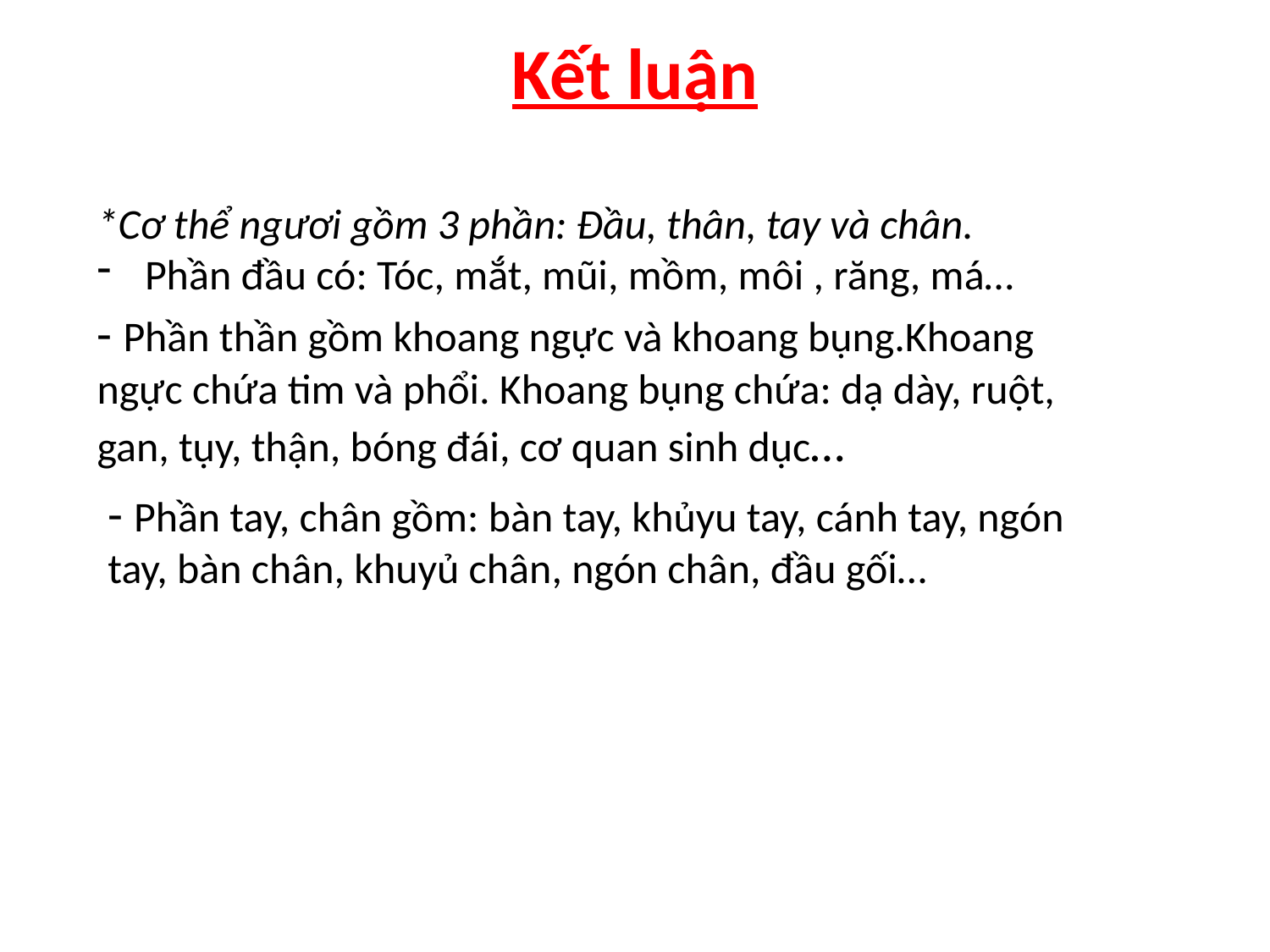

# Kết luận
*Cơ thể ngươi gồm 3 phần: Đầu, thân, tay và chân.
Phần đầu có: Tóc, mắt, mũi, mồm, môi , răng, má…

- Phần thần gồm khoang ngực và khoang bụng.Khoang ngực chứa tim và phổi. Khoang bụng chứa: dạ dày, ruột, gan, tụy, thận, bóng đái, cơ quan sinh dục…
- Phần tay, chân gồm: bàn tay, khủyu tay, cánh tay, ngón tay, bàn chân, khuyủ chân, ngón chân, đầu gối…